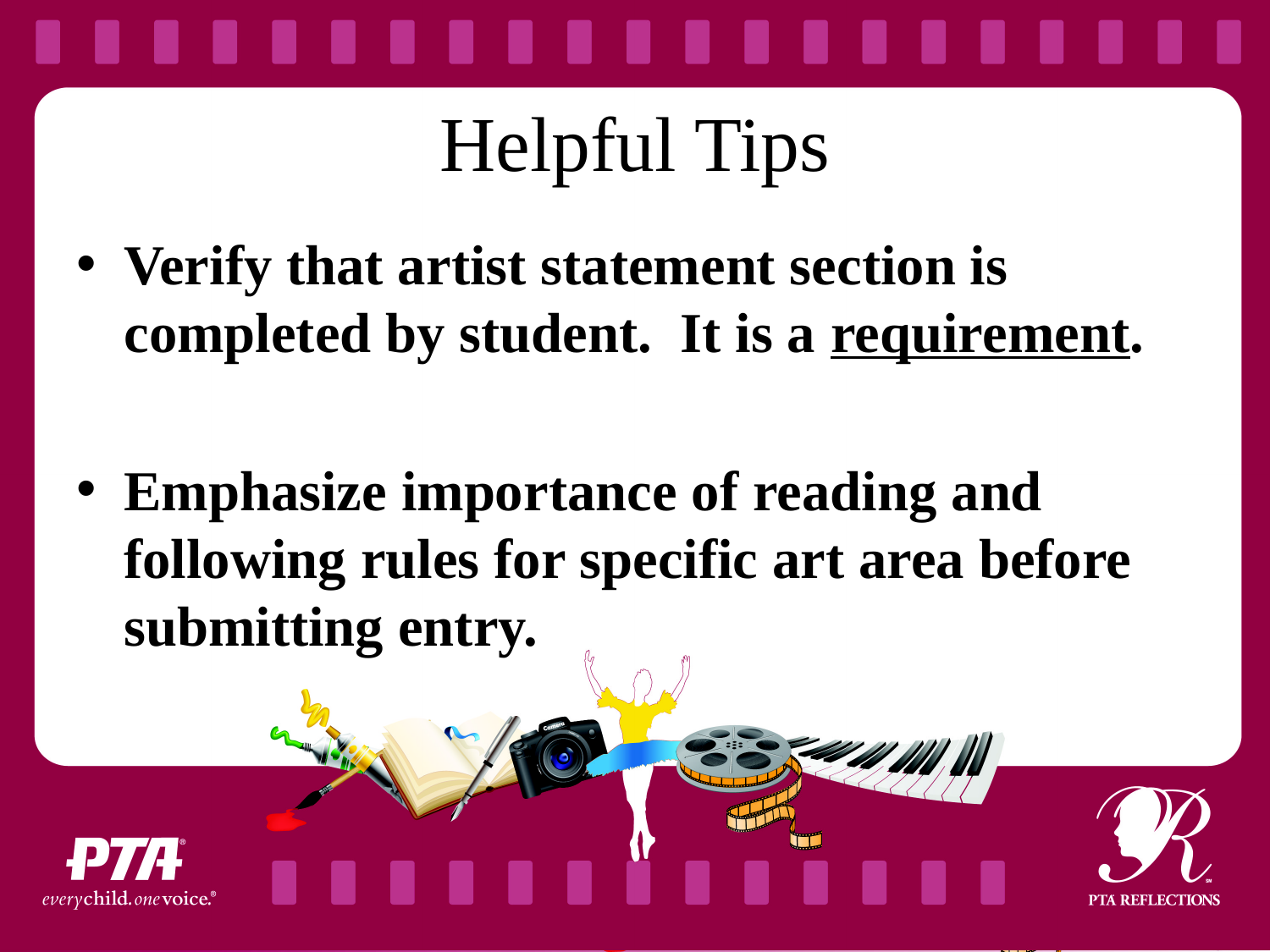

# Helpful Tips
Verify that artist statement section is completed by student.  It is a requirement.

Emphasize importance of reading and following rules for specific art area before submitting entry.